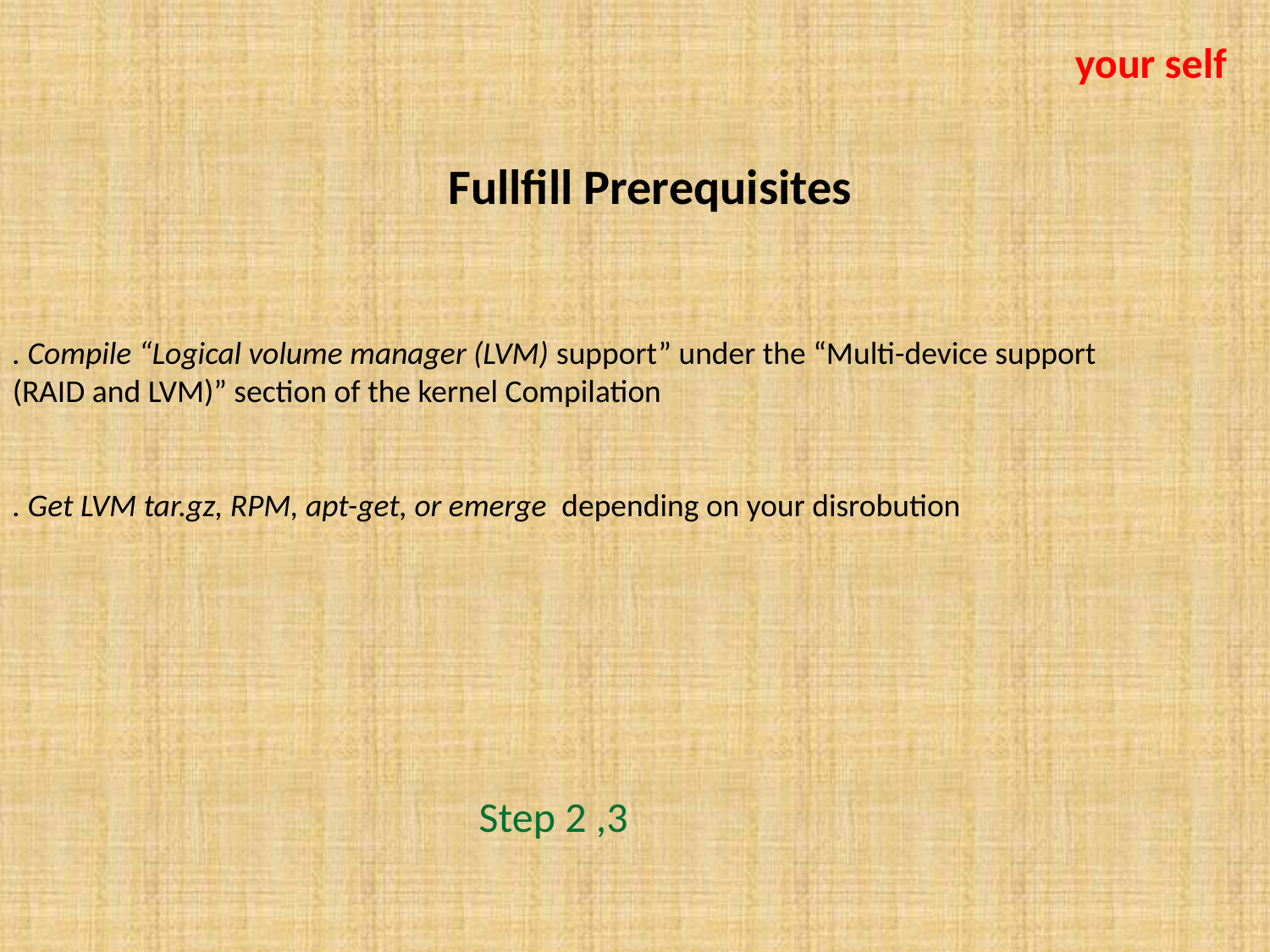

your self
Fullfill Prerequisites

. Compile “Logical volume manager (LVM) support” under the “Multi-device support
(RAID and LVM)” section of the kernel Compilation

. Get LVM tar.gz, RPM, apt-get, or emerge  depending on your disrobution
Step 2 ,3